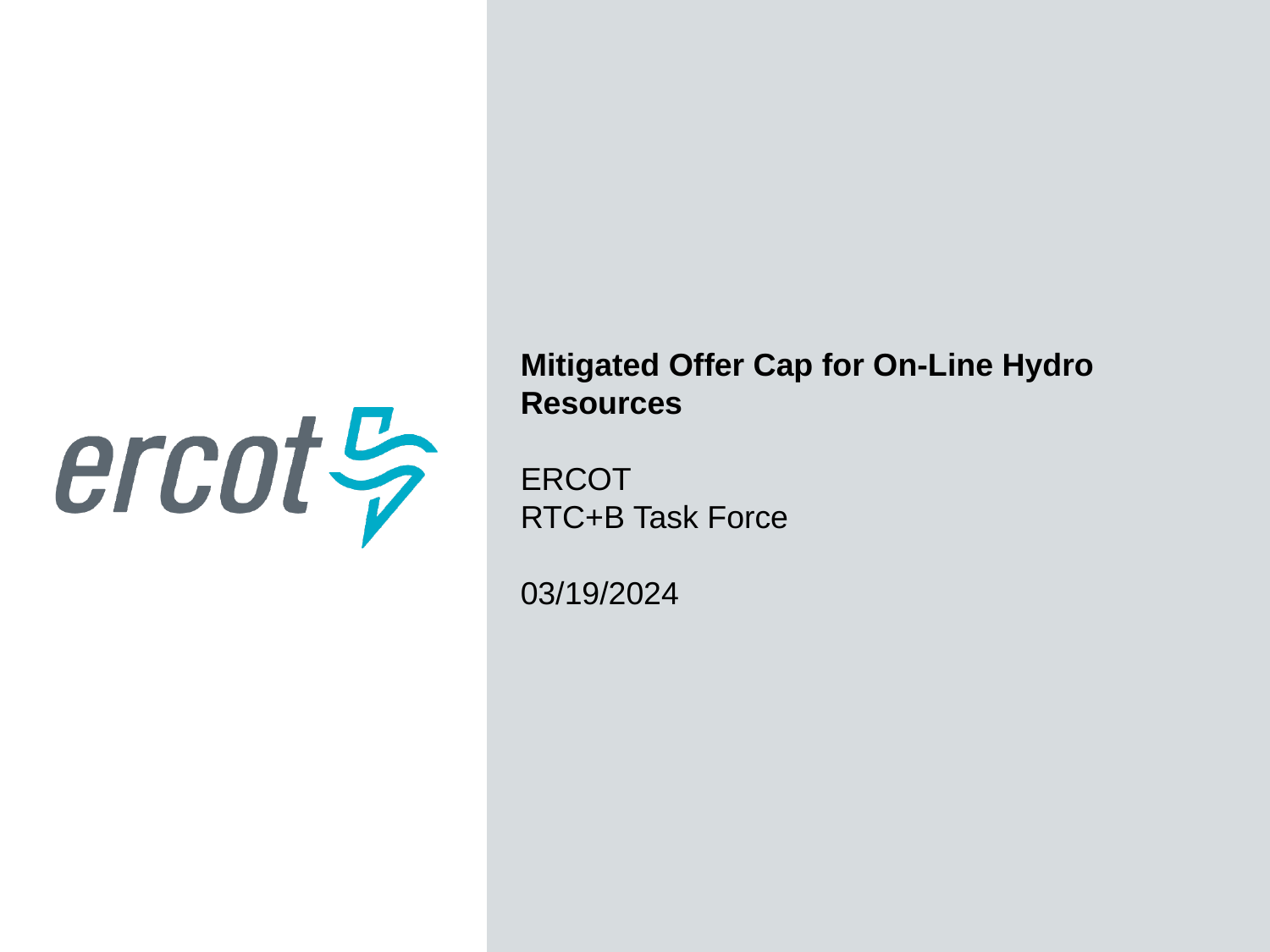

Mitigated Offer Cap for On-Line Hydro Resources

ERCOT
RTC+B Task Force

03/19/2024